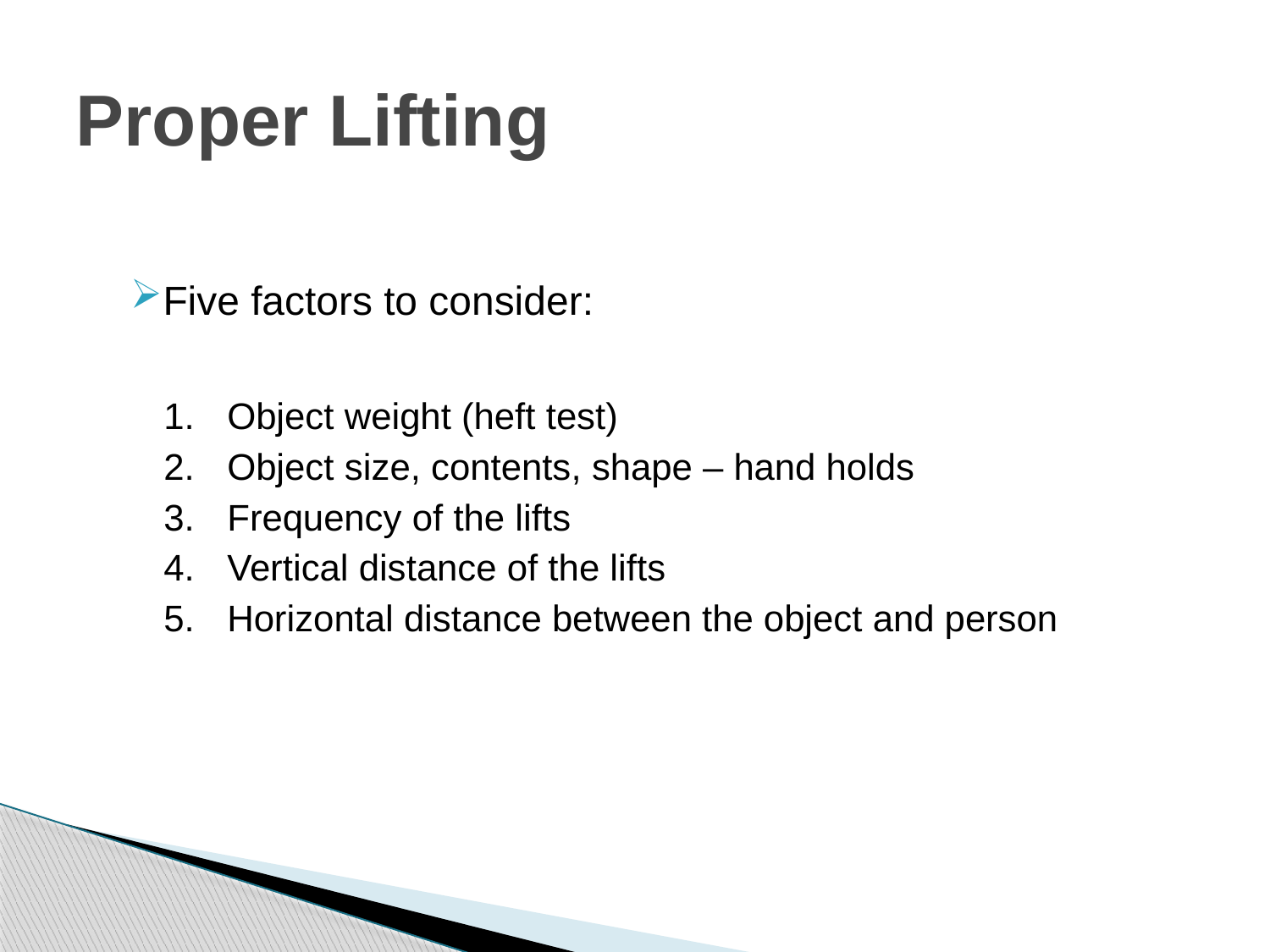

# Proper Lifting

Five factors to consider:

Object weight (heft test)
Object size, contents, shape – hand holds
Frequency of the lifts
Vertical distance of the lifts
Horizontal distance between the object and person